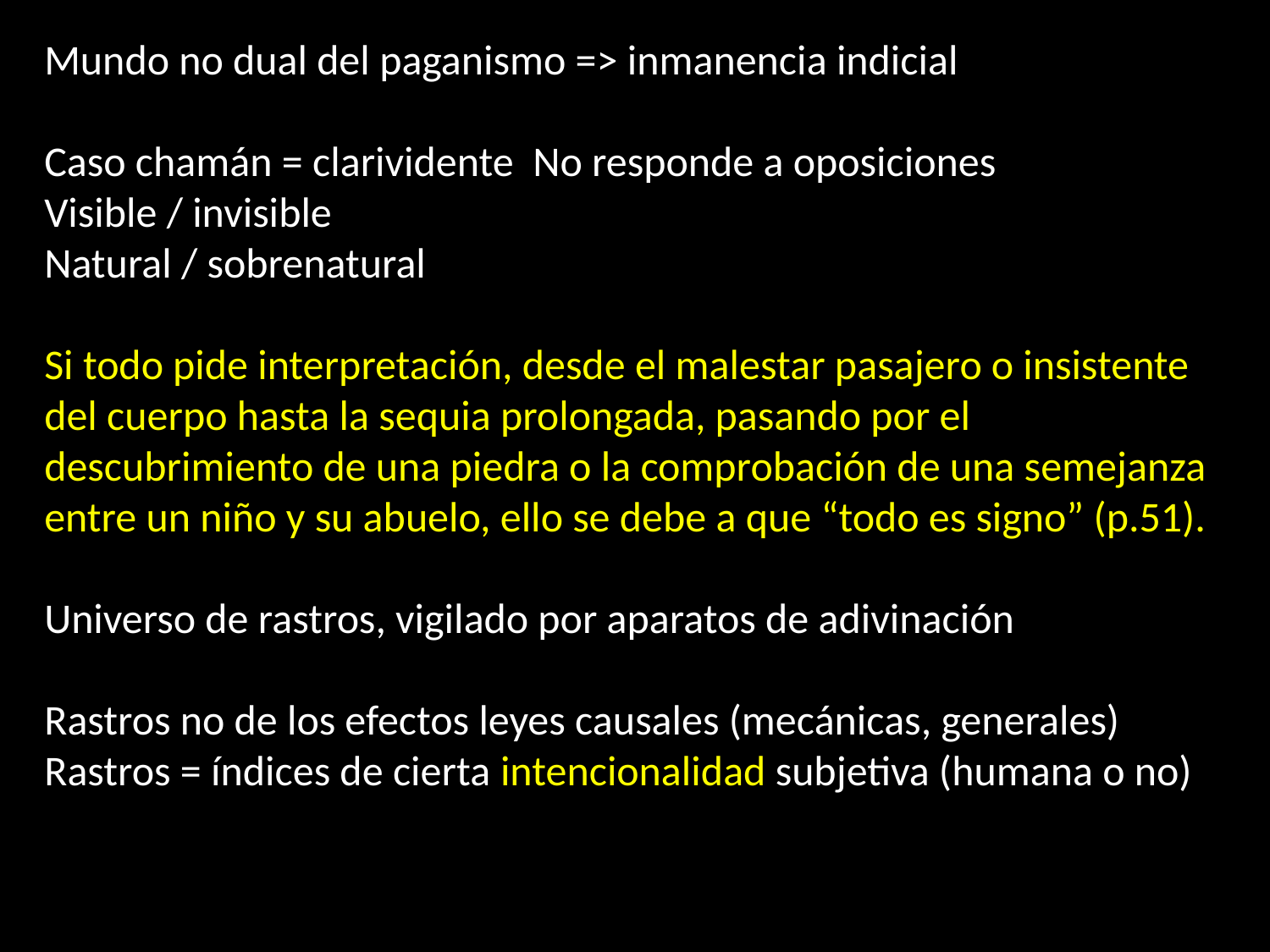

Mundo no dual del paganismo => inmanencia indicial

Caso chamán = clarividente  No responde a oposiciones
Visible / invisible
Natural / sobrenatural

Si todo pide interpretación, desde el malestar pasajero o insistente del cuerpo hasta la sequia prolongada, pasando por el descubrimiento de una piedra o la comprobación de una semejanza entre un niño y su abuelo, ello se debe a que “todo es signo” (p.51).

Universo de rastros, vigilado por aparatos de adivinación

Rastros no de los efectos leyes causales (mecánicas, generales)
Rastros = índices de cierta intencionalidad subjetiva (humana o no)